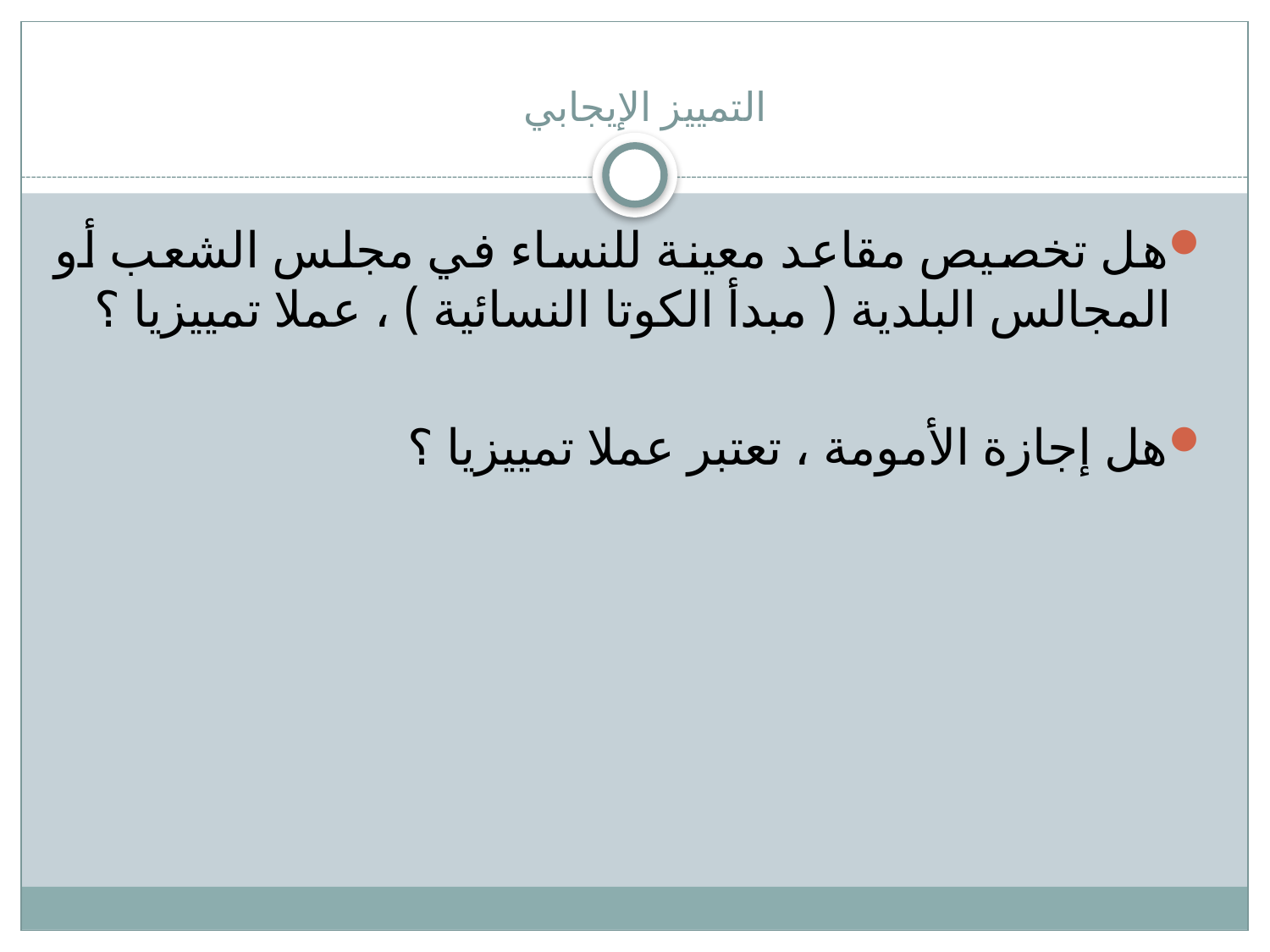

# التمييز الإيجابي
هل تخصيص مقاعد معينة للنساء في مجلس الشعب أو المجالس البلدية ( مبدأ الكوتا النسائية ) ، عملا تمييزيا ؟

هل إجازة الأمومة ، تعتبر عملا تمييزيا ؟